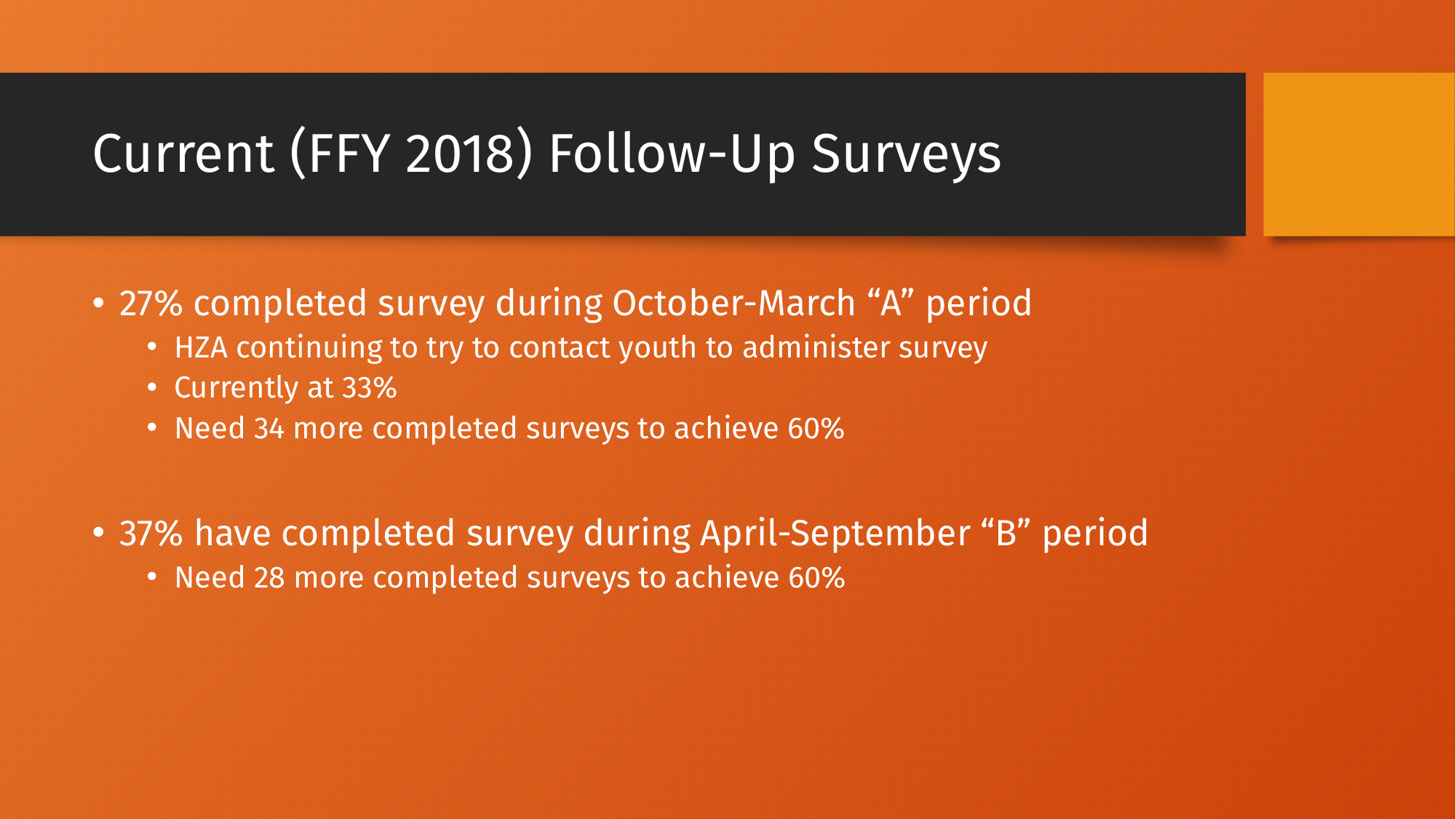

# Current (FFY 2018) Follow-Up Surveys
27% completed survey during October-March “A” period
HZA continuing to try to contact youth to administer survey
Currently at 33%
Need 34 more completed surveys to achieve 60%

37% have completed survey during April-September “B” period
Need 28 more completed surveys to achieve 60%